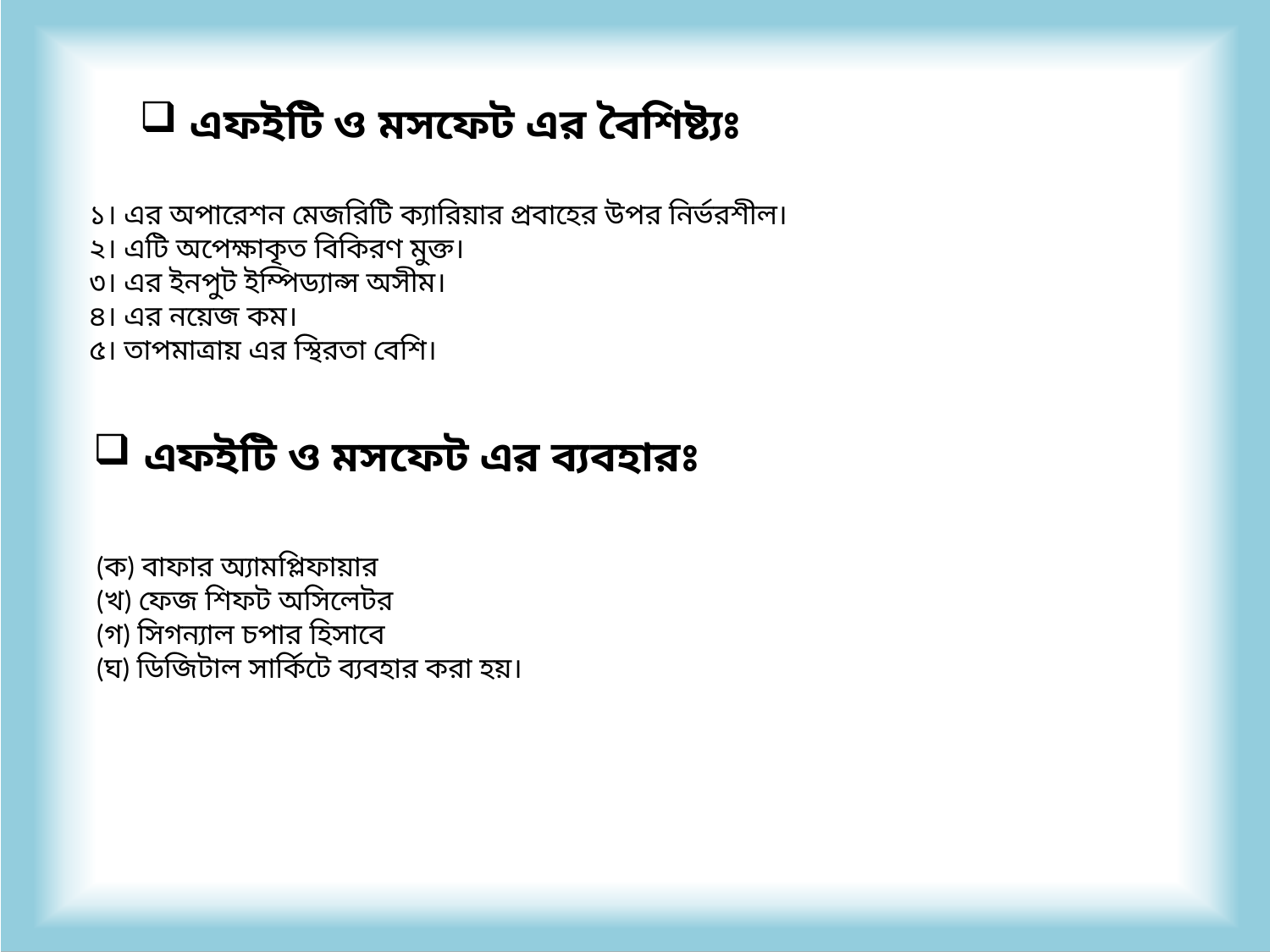

এফইটি ও মসফেট এর বৈশিষ্ট্যঃ
১। এর অপারেশন মেজরিটি ক্যারিয়ার প্রবাহের উপর নির্ভরশীল।
২। এটি অপেক্ষাকৃত বিকিরণ মুক্ত।
৩। এর ইনপুট ইম্পিড্যান্স অসীম।
৪। এর নয়েজ কম।
৫। তাপমাত্রায় এর স্থিরতা বেশি।
 এফইটি ও মসফেট এর ব্যবহারঃ
(ক) বাফার অ্যামপ্লিফায়ার
(খ) ফেজ শিফট অসিলেটর
(গ) সিগন্যাল চপার হিসাবে
(ঘ) ডিজিটাল সার্কিটে ব্যবহার করা হয়।